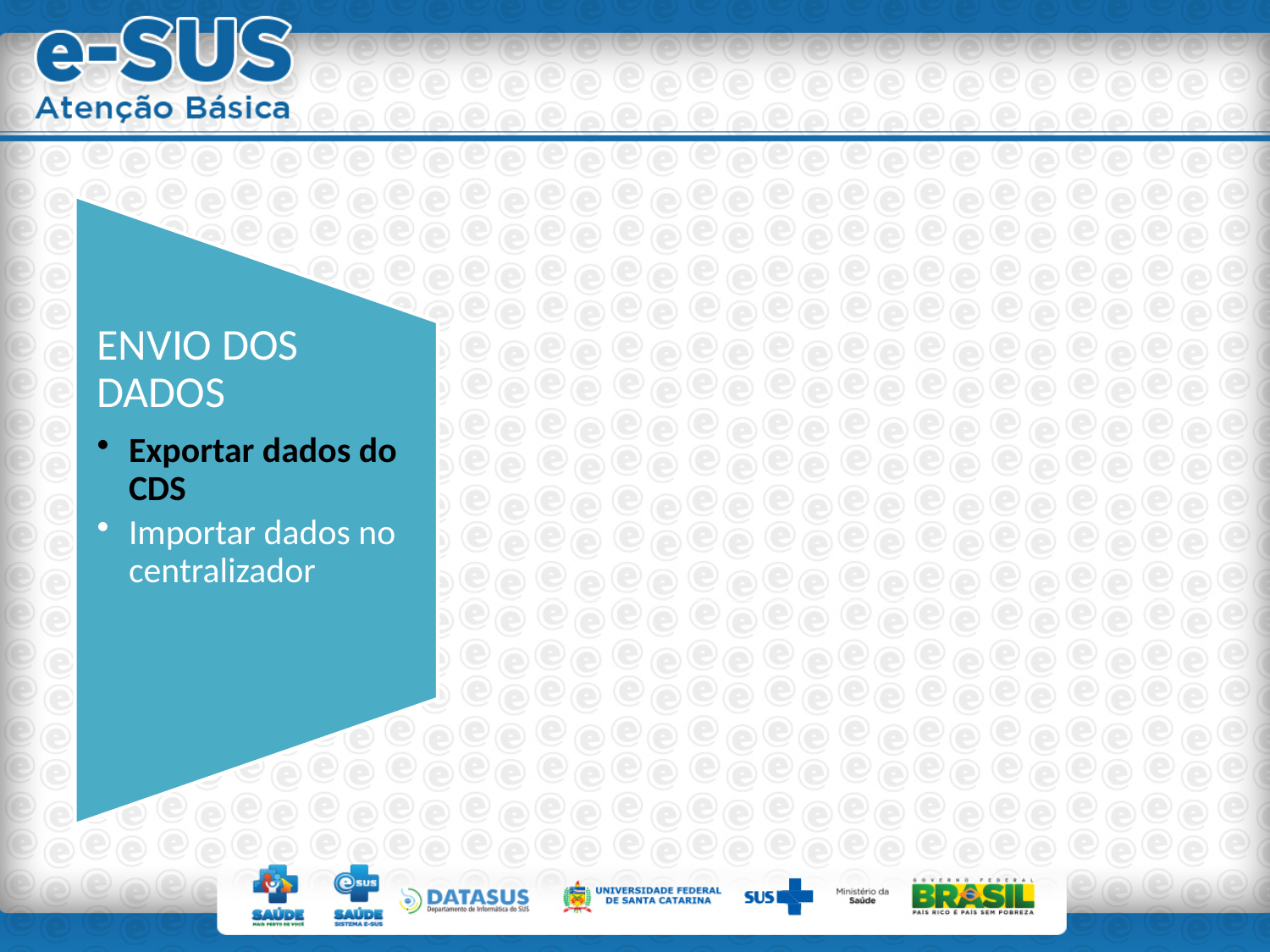

ENVIO DOS DADOS
Exportar dados do CDS
Importar dados no centralizador